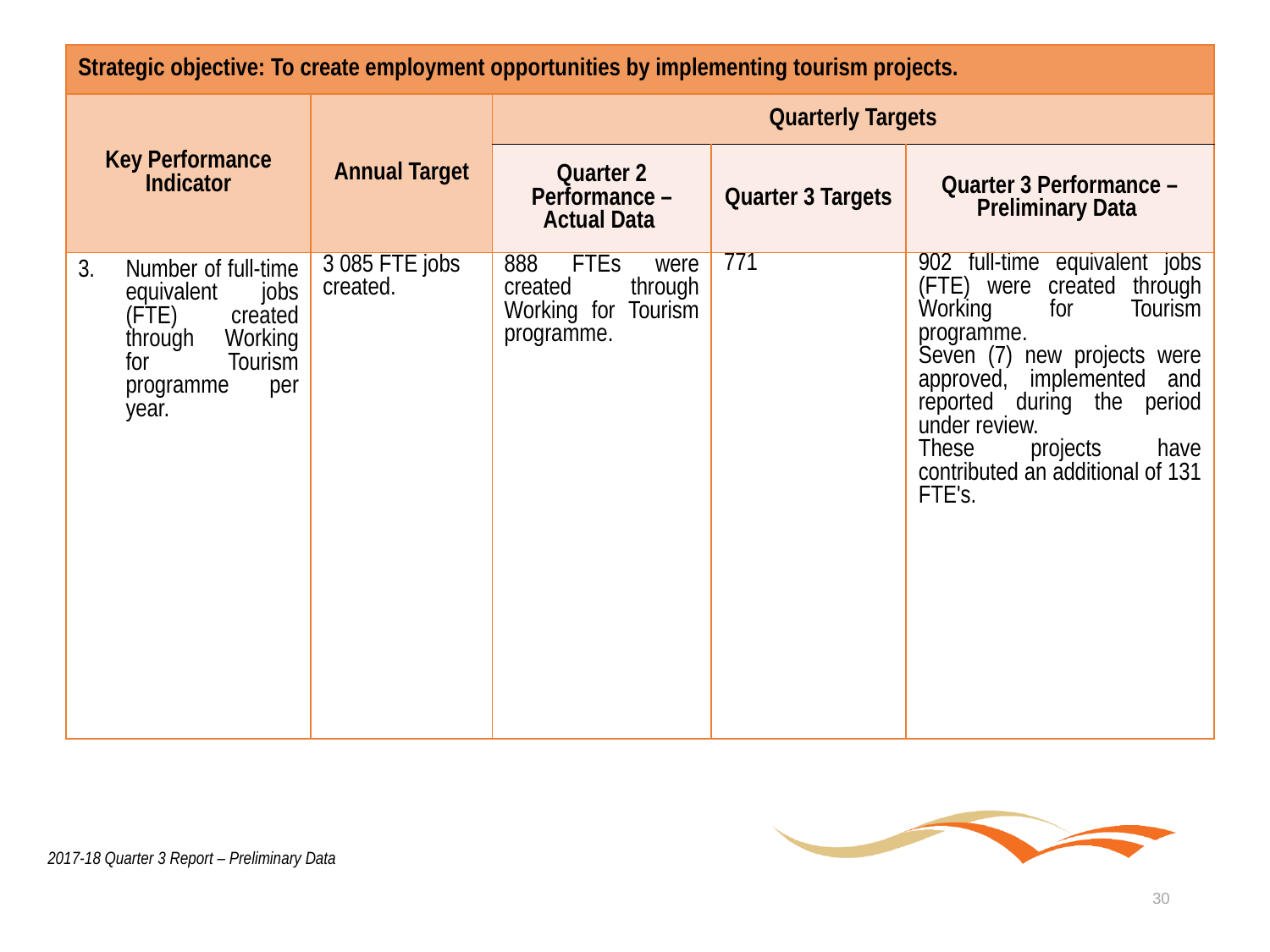

| Strategic objective: To create employment opportunities by implementing tourism projects. |  |  |  |  |
| --- | --- | --- | --- | --- |
| Key Performance Indicator | Annual Target | Quarterly Targets |  |  |
|  |  | Quarter 2 Performance – Actual Data | Quarter 3 Targets | Quarter 3 Performance – Preliminary Data |
| Number of full-time equivalent jobs (FTE) created through Working for Tourism programme per year. | 3 085 FTE jobs created. | 888 FTEs were created through Working for Tourism programme. | 771 | 902 full-time equivalent jobs (FTE) were created through Working for Tourism programme. Seven (7) new projects were approved, implemented and reported during the period under review. These projects have contributed an additional of 131 FTE's. |
2017-18 Quarter 3 Report – Preliminary Data
30